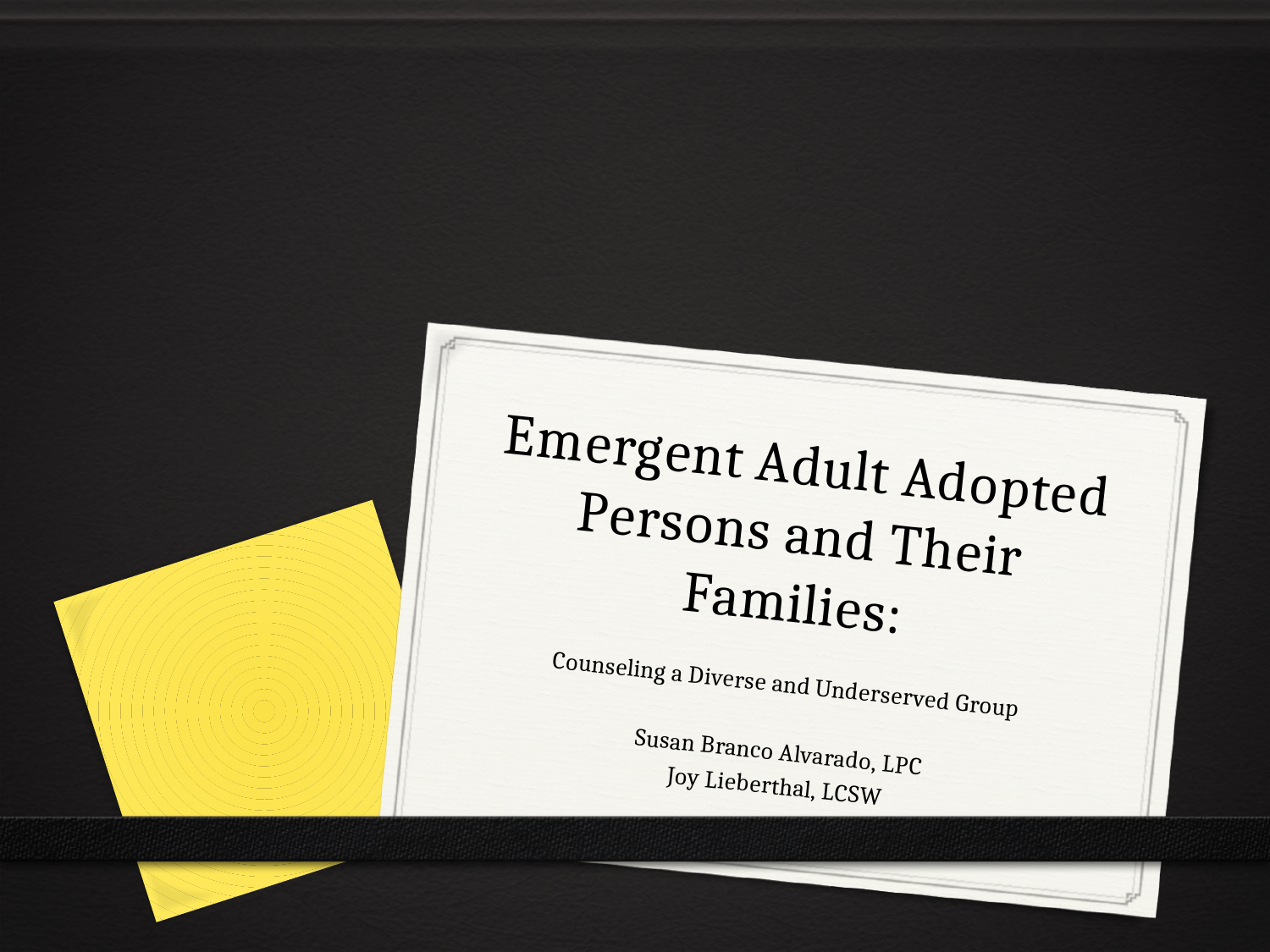

# Emergent Adult Adopted Persons and Their Families:
Counseling a Diverse and Underserved Group

Susan Branco Alvarado, LPC
Joy Lieberthal, LCSW